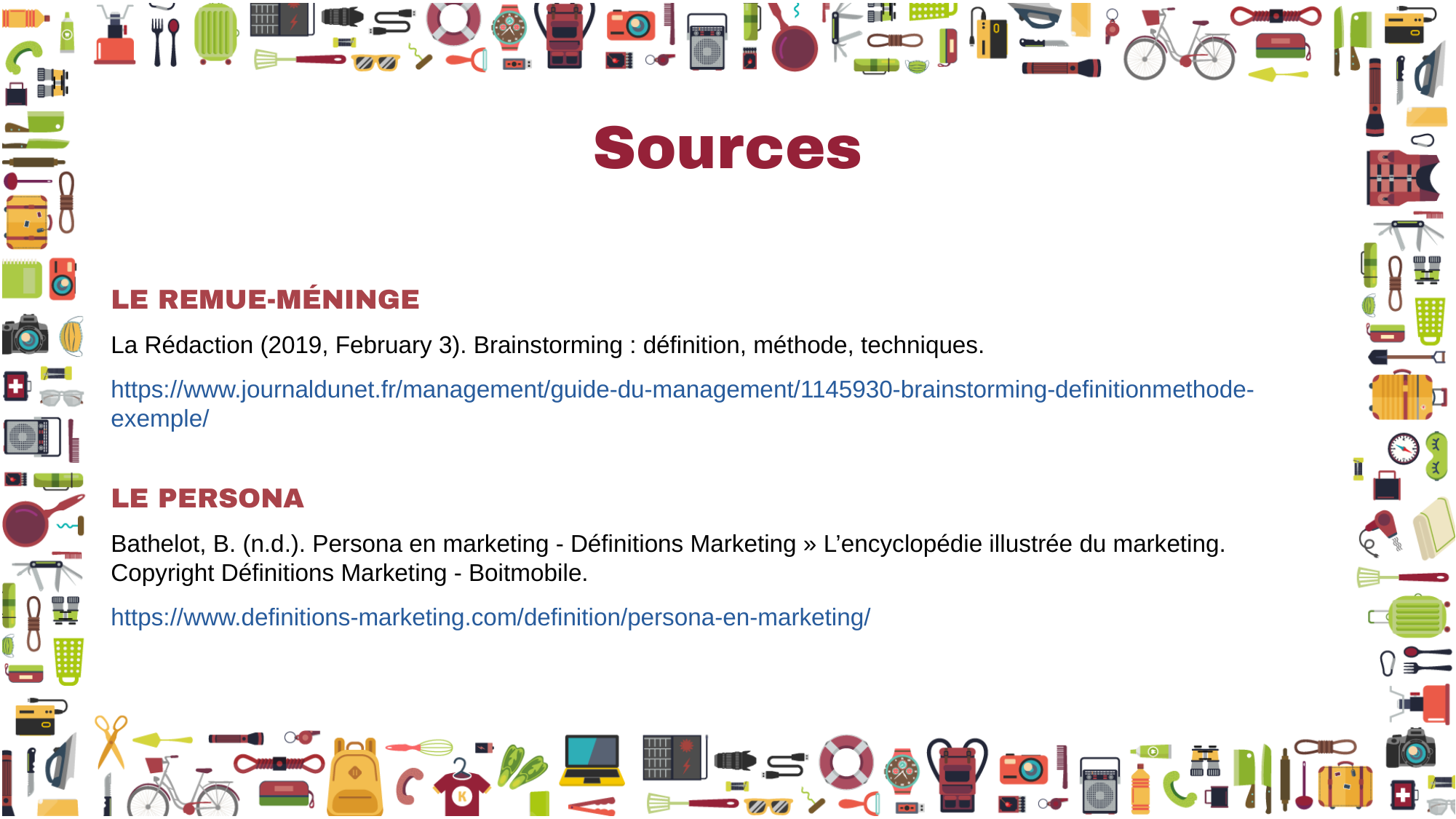

# Sources
LE REMUE-MÉNINGE
La Rédaction (2019, February 3). Brainstorming : définition, méthode, techniques.
https://www.journaldunet.fr/management/guide-du-management/1145930-brainstorming-definitionmethode-exemple/

LE PERSONA
Bathelot, B. (n.d.). Persona en marketing - Définitions Marketing » L’encyclopédie illustrée du marketing.
Copyright Définitions Marketing - Boitmobile.
https://www.definitions-marketing.com/definition/persona-en-marketing/